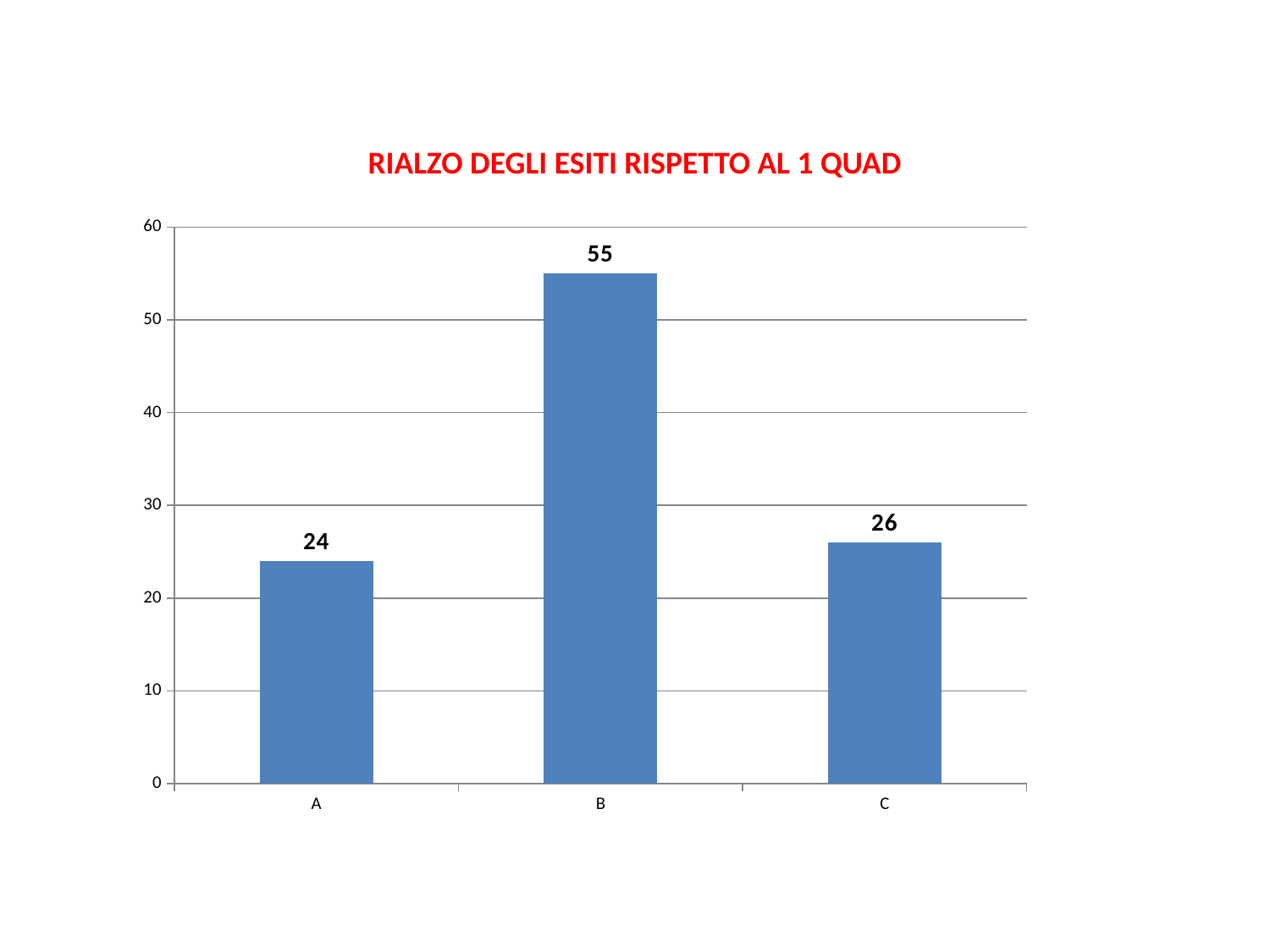

RIALZO DEGLI ESITI RISPETTO AL 1 QUAD

### Chart

| Category |  |
|---|---|
| A | 24.0 |
| B | 55.0 |
| C | 26.0 |